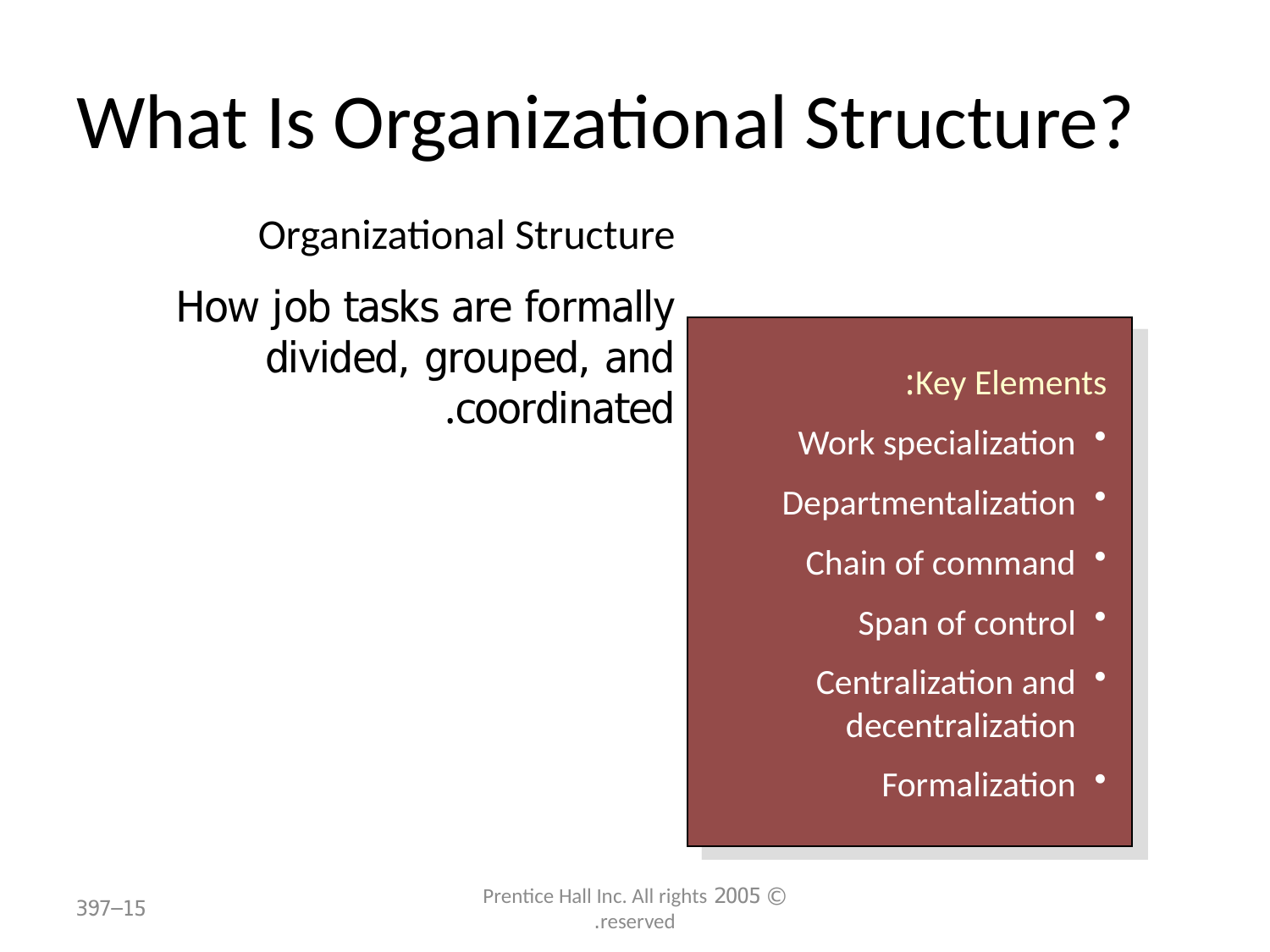

# What Is Organizational Structure?
Organizational Structure
How job tasks are formally divided, grouped, and coordinated.
Key Elements:
Work specialization
Departmentalization
Chain of command
Span of control
Centralization and decentralization
Formalization
15–397
© 2005 Prentice Hall Inc. All rights reserved.